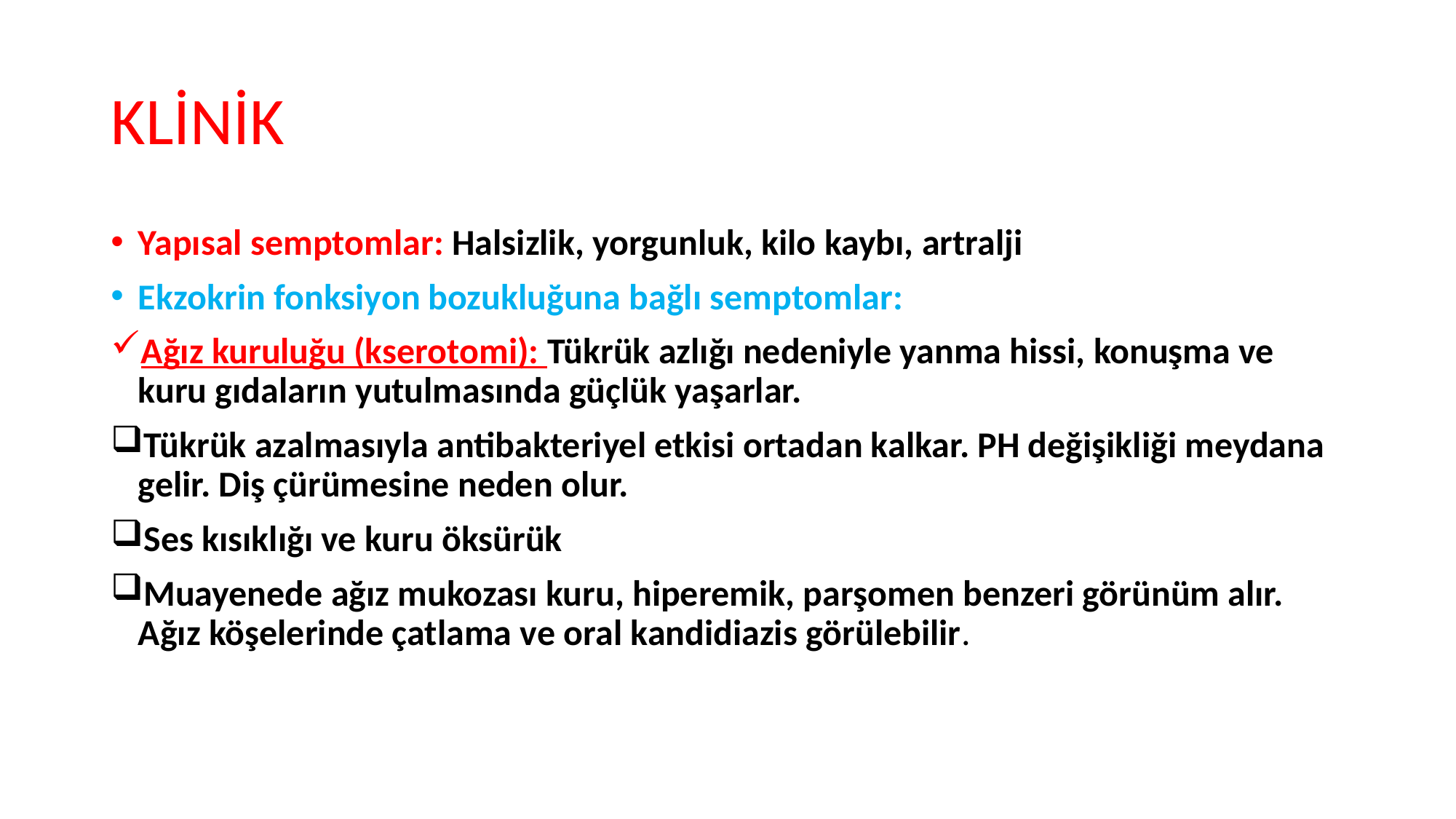

# KLİNİK
Yapısal semptomlar: Halsizlik, yorgunluk, kilo kaybı, artralji
Ekzokrin fonksiyon bozukluğuna bağlı semptomlar:
Ağız kuruluğu (kserotomi): Tükrük azlığı nedeniyle yanma hissi, konuşma ve kuru gıdaların yutulmasında güçlük yaşarlar.
Tükrük azalmasıyla antibakteriyel etkisi ortadan kalkar. PH değişikliği meydana gelir. Diş çürümesine neden olur.
Ses kısıklığı ve kuru öksürük
Muayenede ağız mukozası kuru, hiperemik, parşomen benzeri görünüm alır. Ağız köşelerinde çatlama ve oral kandidiazis görülebilir.